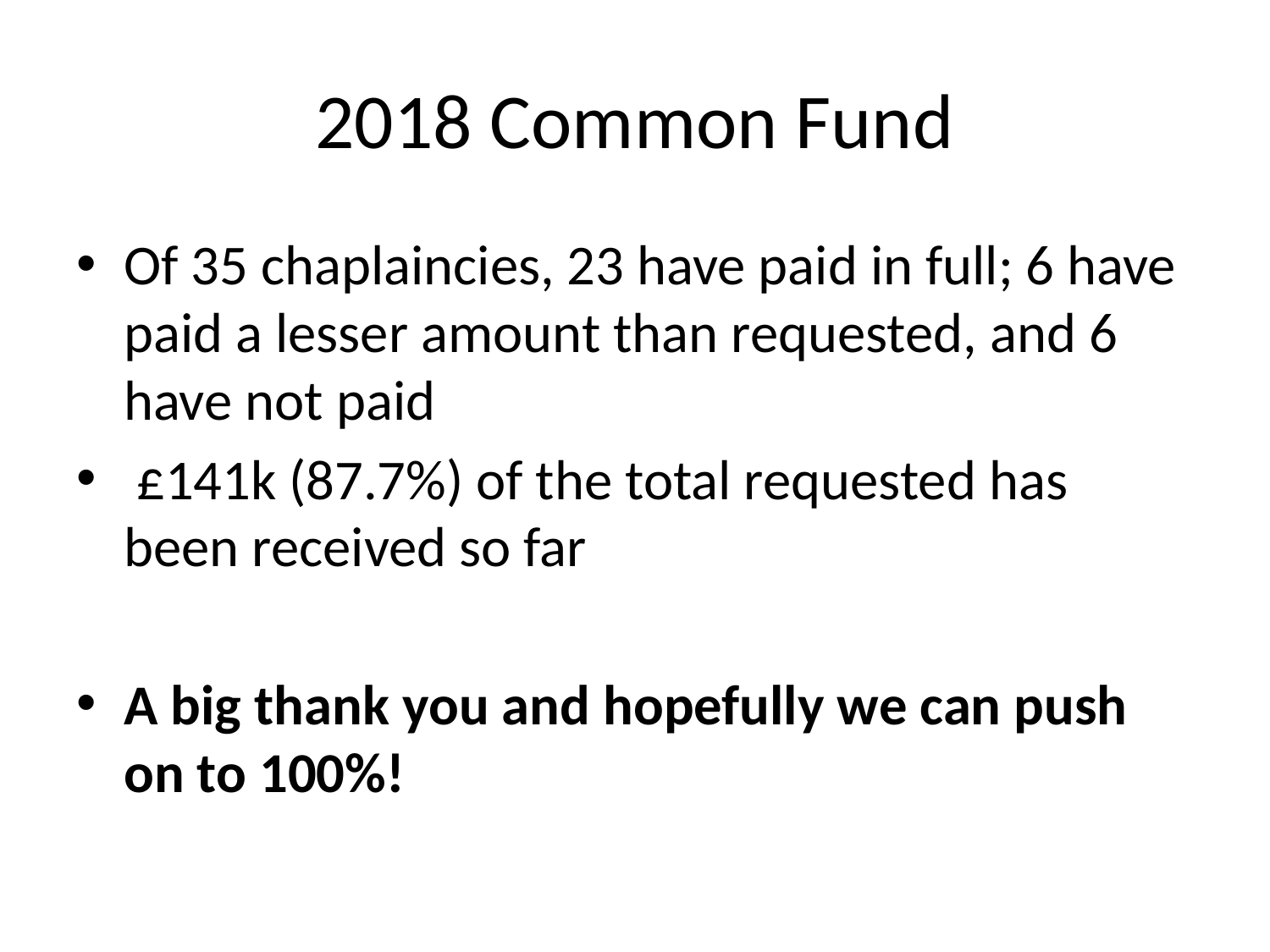

# 2018 Common Fund
Of 35 chaplaincies, 23 have paid in full; 6 have paid a lesser amount than requested, and 6 have not paid
 £141k (87.7%) of the total requested has been received so far

A big thank you and hopefully we can push on to 100%!